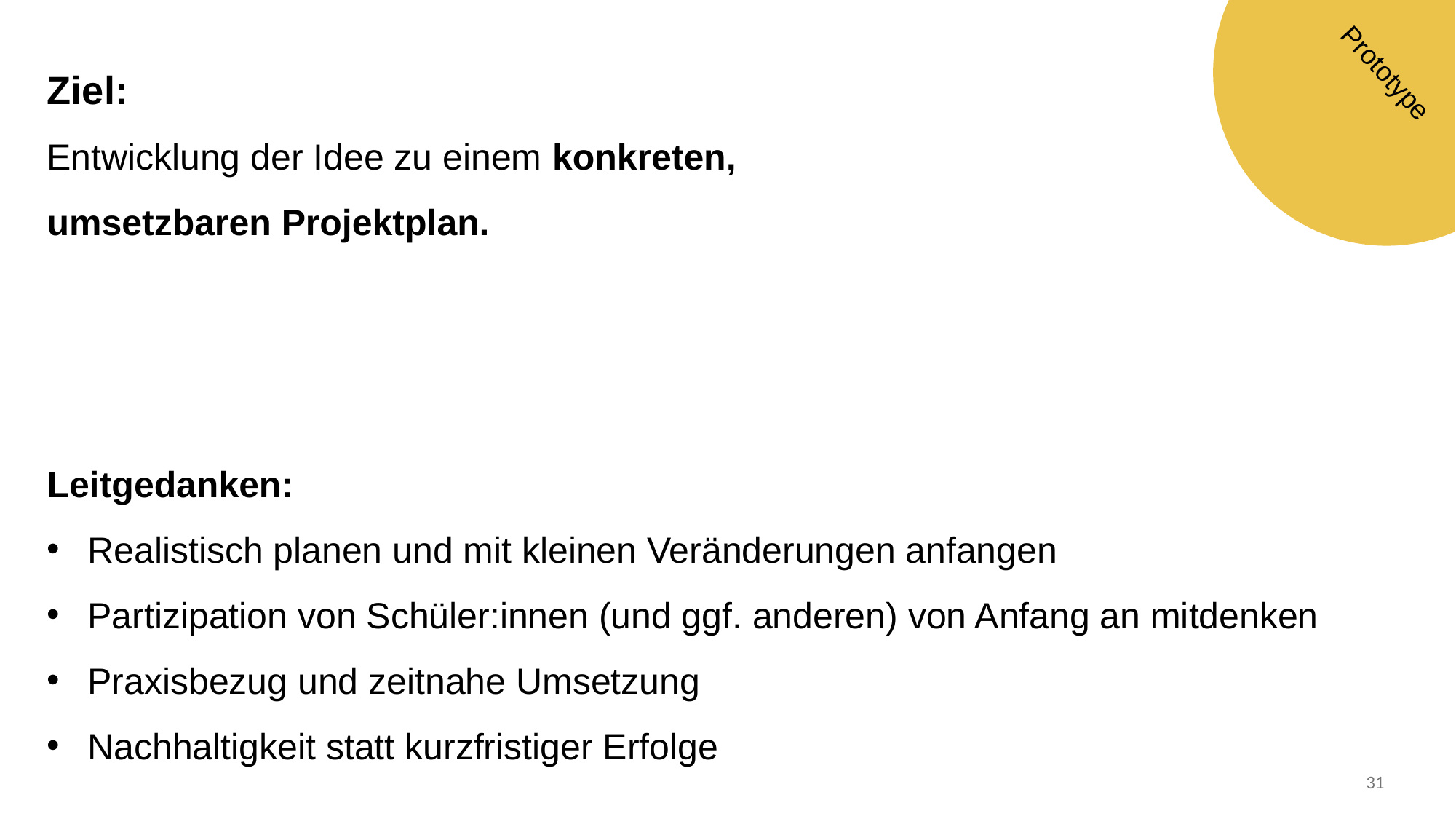

Prototype

Ziel:
Entwicklung der Idee zu einem konkreten, umsetzbaren Projektplan.
Leitgedanken:
Realistisch planen und mit kleinen Veränderungen anfangen
Partizipation von Schüler:innen (und ggf. anderen) von Anfang an mitdenken
Praxisbezug und zeitnahe Umsetzung
Nachhaltigkeit statt kurzfristiger Erfolge
31